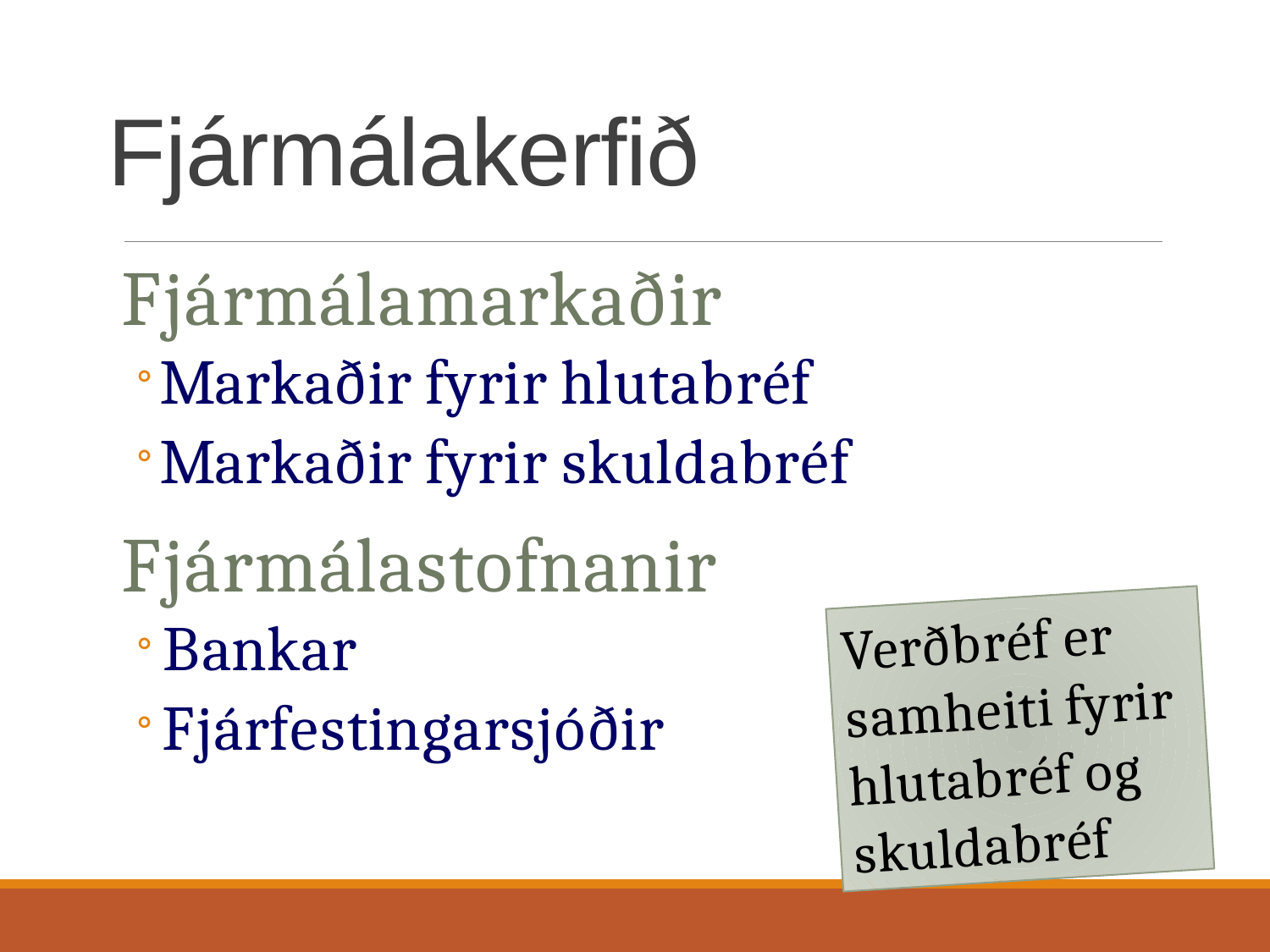

# Fjármálakerfið
Fjármálamarkaðir
Markaðir fyrir hlutabréf
Markaðir fyrir skuldabréf
Fjármálastofnanir
Bankar
Fjárfestingarsjóðir
Verðbréf er samheiti fyrir hlutabréf og skuldabréf